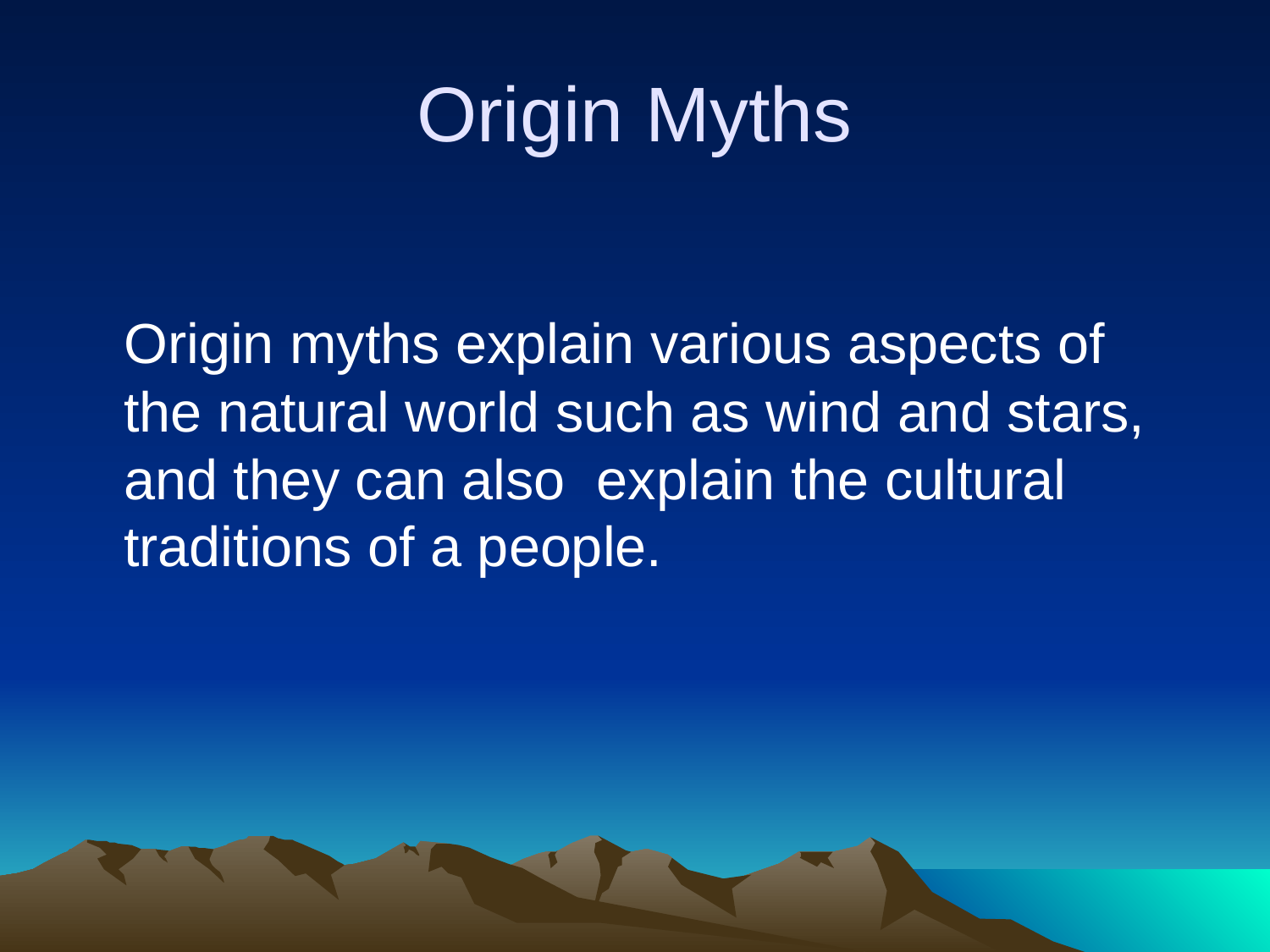

# Origin Myths

	Origin myths explain various aspects of the natural world such as wind and stars,  and they can also  explain the cultural traditions of a people.